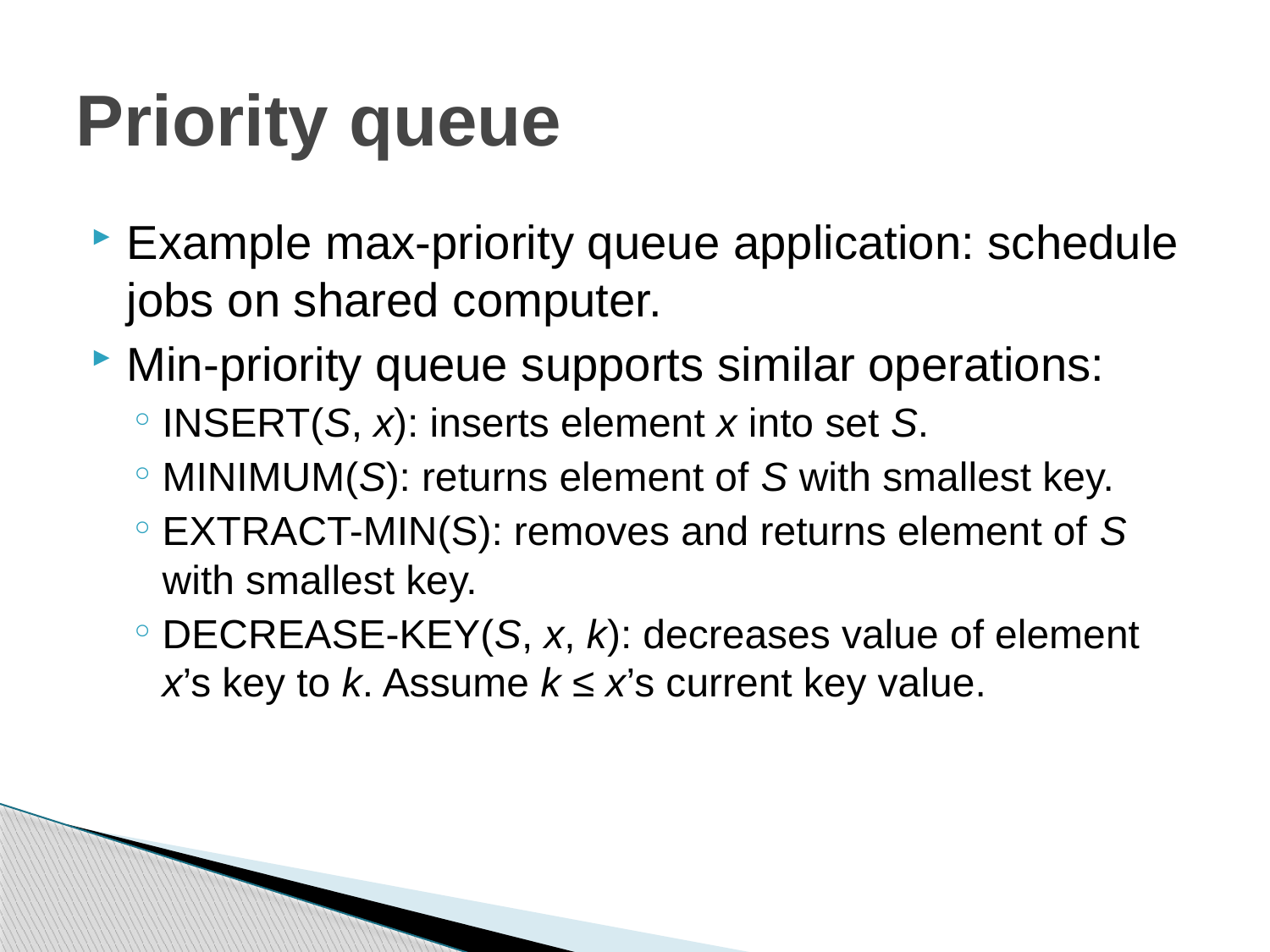

# Priority queue
Example max-priority queue application: schedule jobs on shared computer.
Min-priority queue supports similar operations:
INSERT(S, x): inserts element x into set S.
MINIMUM(S): returns element of S with smallest key.
EXTRACT-MIN(S): removes and returns element of S with smallest key.
DECREASE-KEY(S, x, k): decreases value of element x’s key to k. Assume k ≤ x’s current key value.